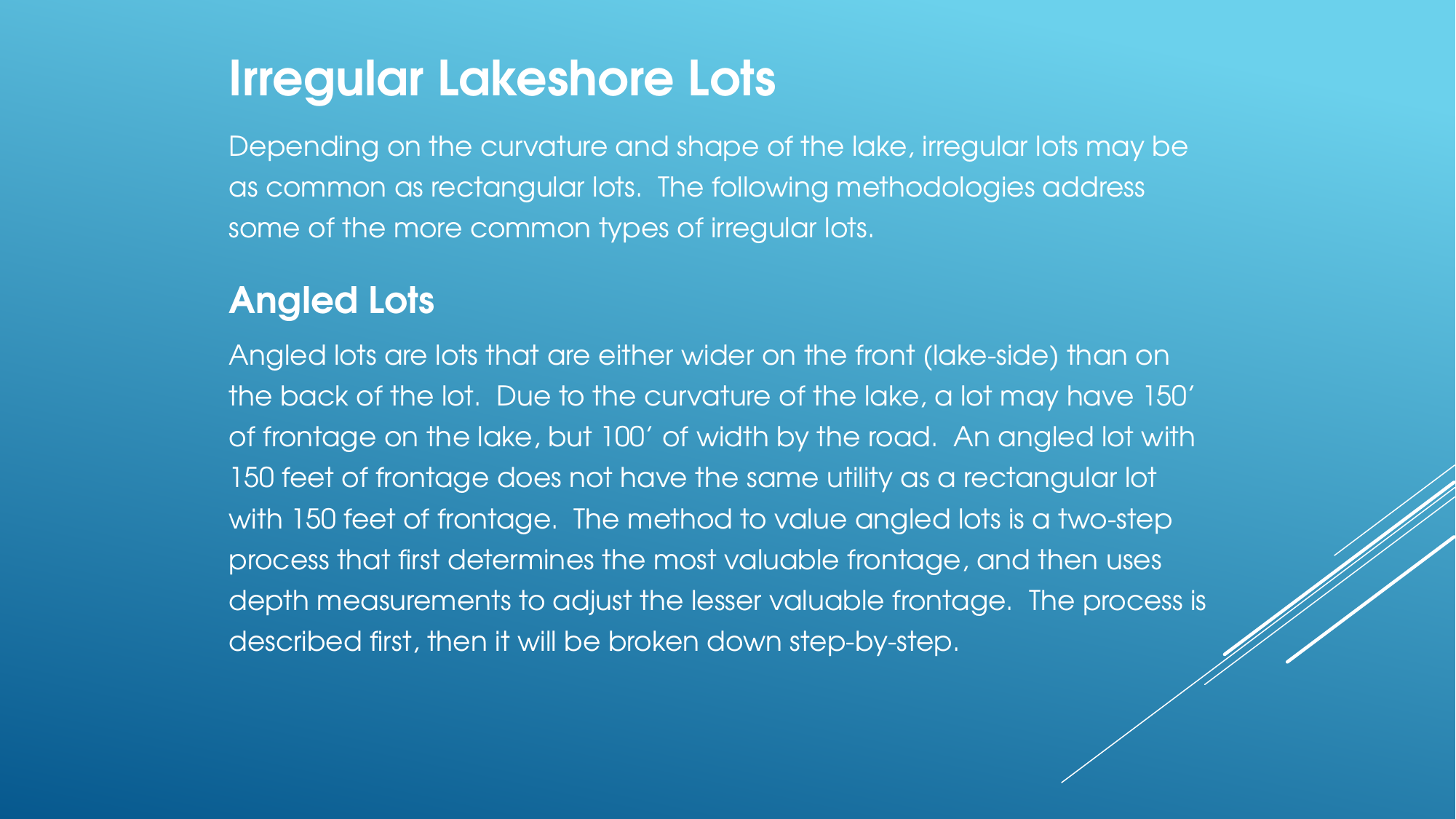

Irregular Lakeshore Lots
Depending on the curvature and shape of the lake, irregular lots may be as common as rectangular lots.  The following methodologies address some of the more common types of irregular lots.
Angled Lots
Angled lots are lots that are either wider on the front (lake-side) than on the back of the lot.  Due to the curvature of the lake, a lot may have 150’ of frontage on the lake, but 100’ of width by the road.  An angled lot with 150 feet of frontage does not have the same utility as a rectangular lot with 150 feet of frontage.  The method to value angled lots is a two-step process that first determines the most valuable frontage, and then uses depth measurements to adjust the lesser valuable frontage.  The process is described first, then it will be broken down step-by-step.